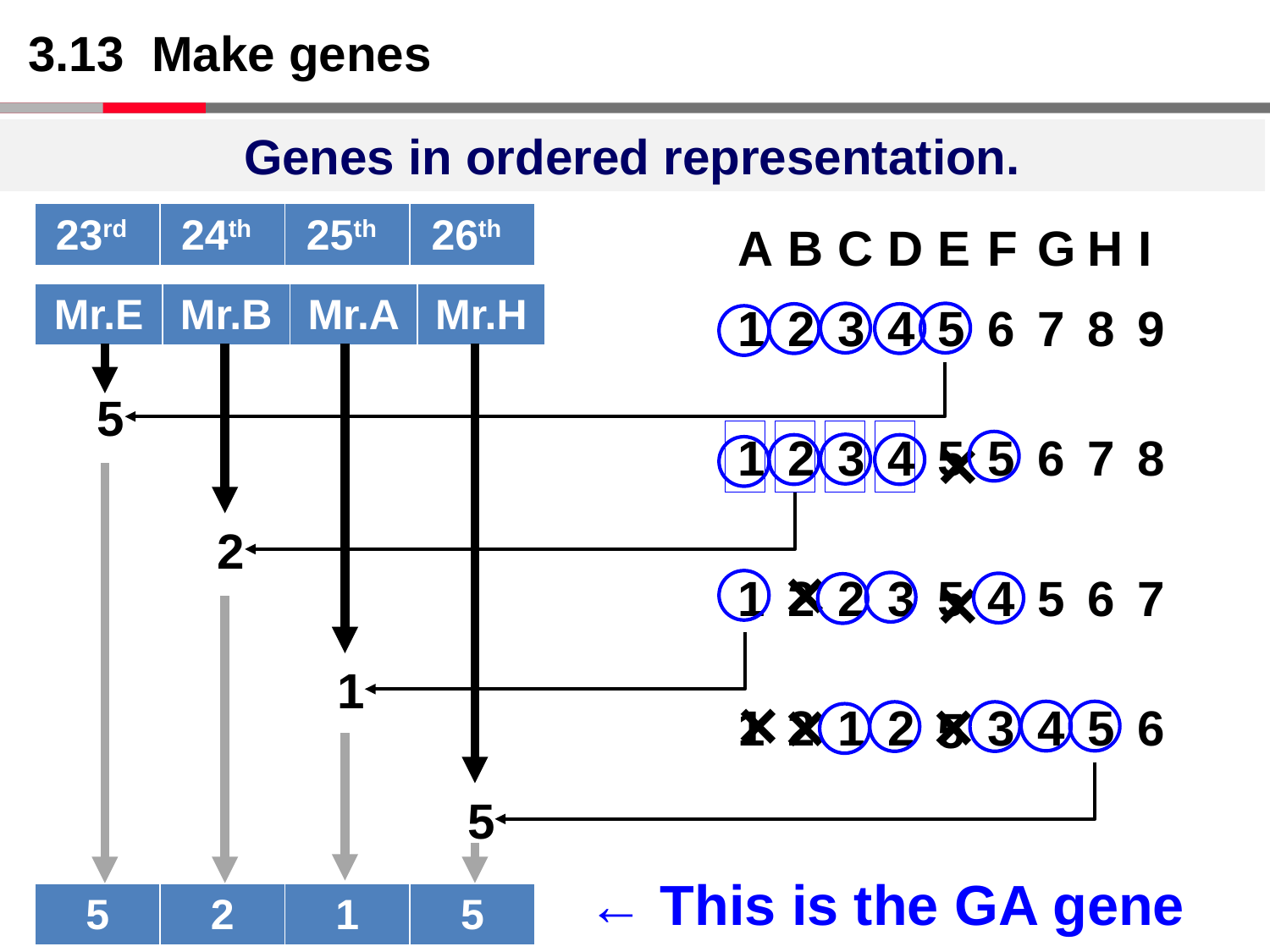

# 3.13  Make genes
Genes in ordered representation.
| 23rd | 24th | 25th | 26th |
| --- | --- | --- | --- |
A
B
C
D
E
F
G
H
I
| Mr.E | Mr.B | Mr.A | Mr.H |
| --- | --- | --- | --- |
1
2
3
4
5
6
7
8
9

5
×
1
2
3
4
5
5
6
7
8

2
×
×
1
2
2
3
5
4
5
6
7

1
×
×
×
1
2
1
2
3
4
5
6
5

5
← This is the GA gene
| 5 | 2 | 1 | 5 |
| --- | --- | --- | --- |